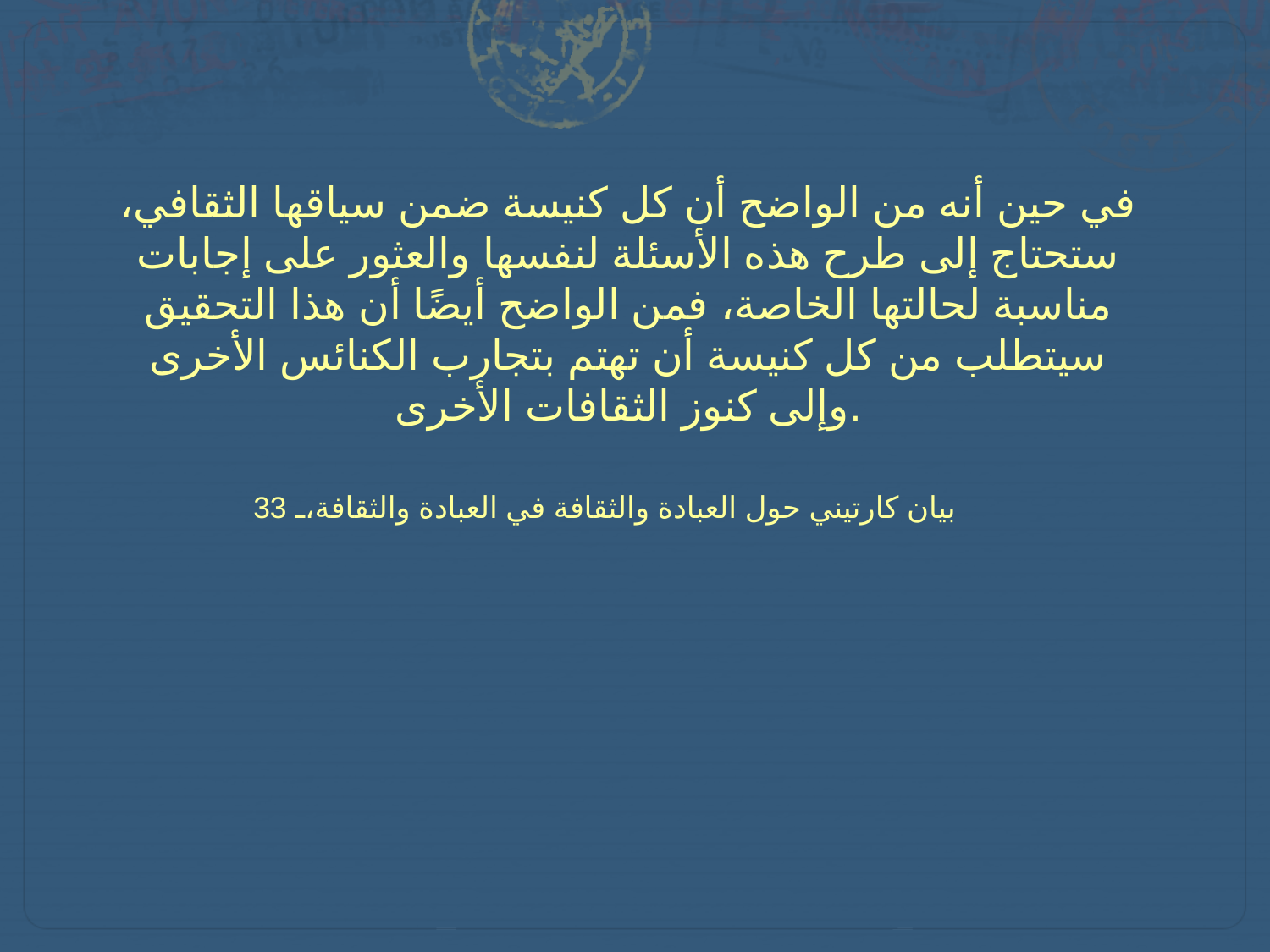

في حين أنه من الواضح أن كل كنيسة ضمن سياقها الثقافي، ستحتاج إلى طرح هذه الأسئلة لنفسها والعثور على إجابات مناسبة لحالتها الخاصة، فمن الواضح أيضًا أن هذا التحقيق سيتطلب من كل كنيسة أن تهتم بتجارب الكنائس الأخرى وإلى كنوز الثقافات الأخرى.

بيان كارتيني حول العبادة والثقافة في العبادة والثقافة، 33